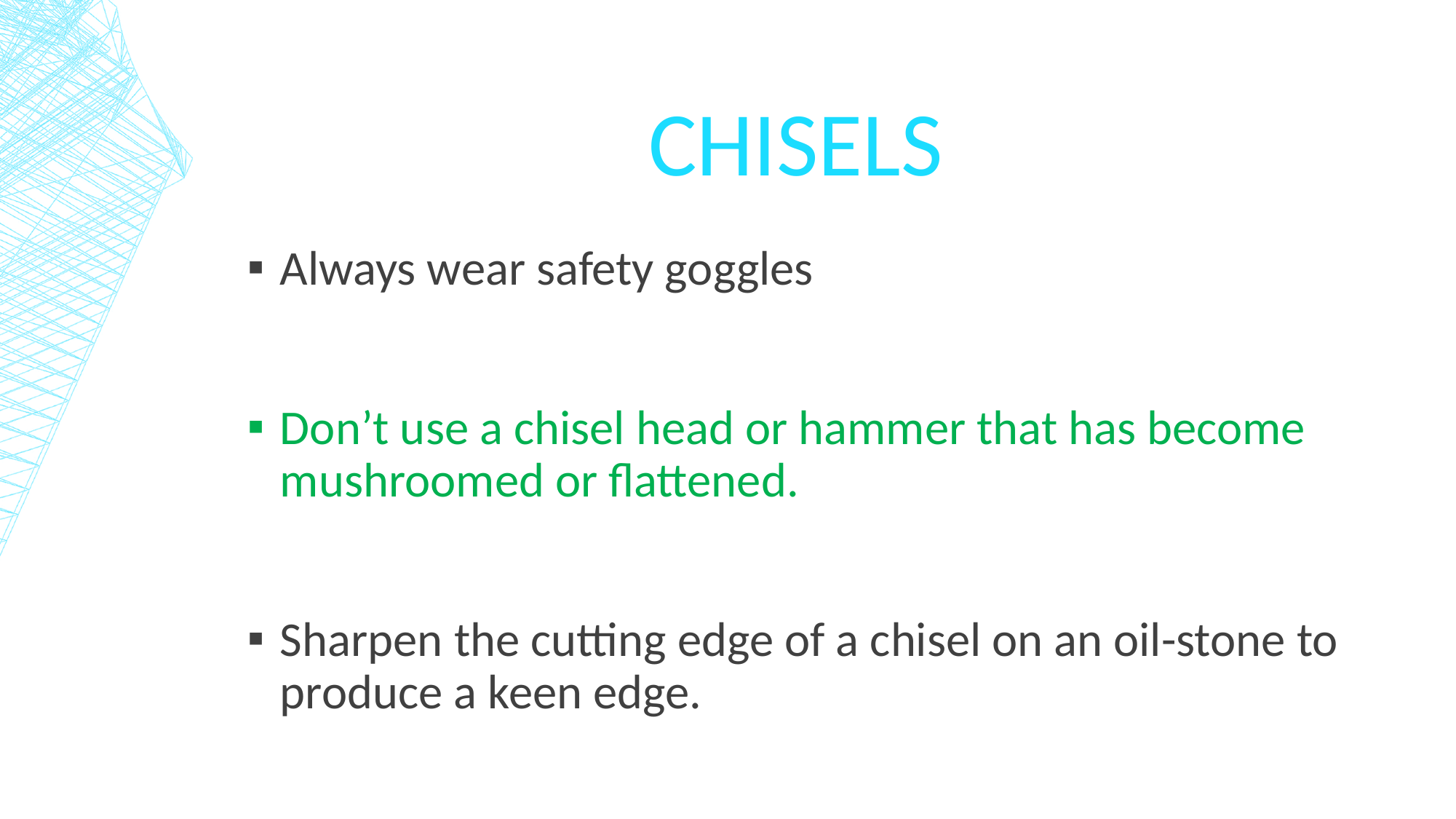

# Chisels
Always wear safety goggles

Don’t use a chisel head or hammer that has become mushroomed or flattened.

Sharpen the cutting edge of a chisel on an oil-stone to produce a keen edge.